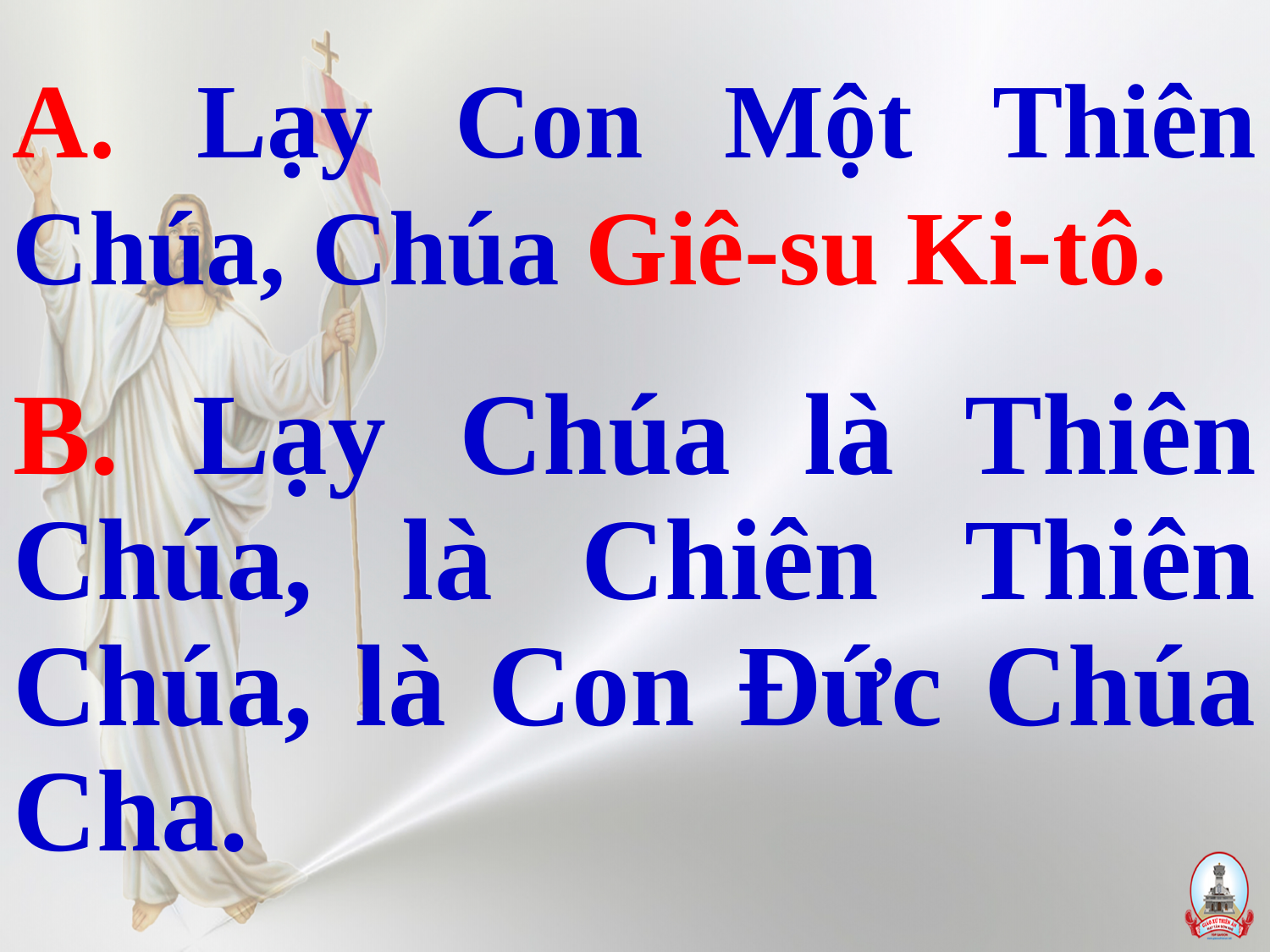

A. Lạy Con Một Thiên Chúa, Chúa Giê-su Ki-tô.
# B. Lạy Chúa là Thiên Chúa, là Chiên Thiên Chúa, là Con Đức Chúa Cha.